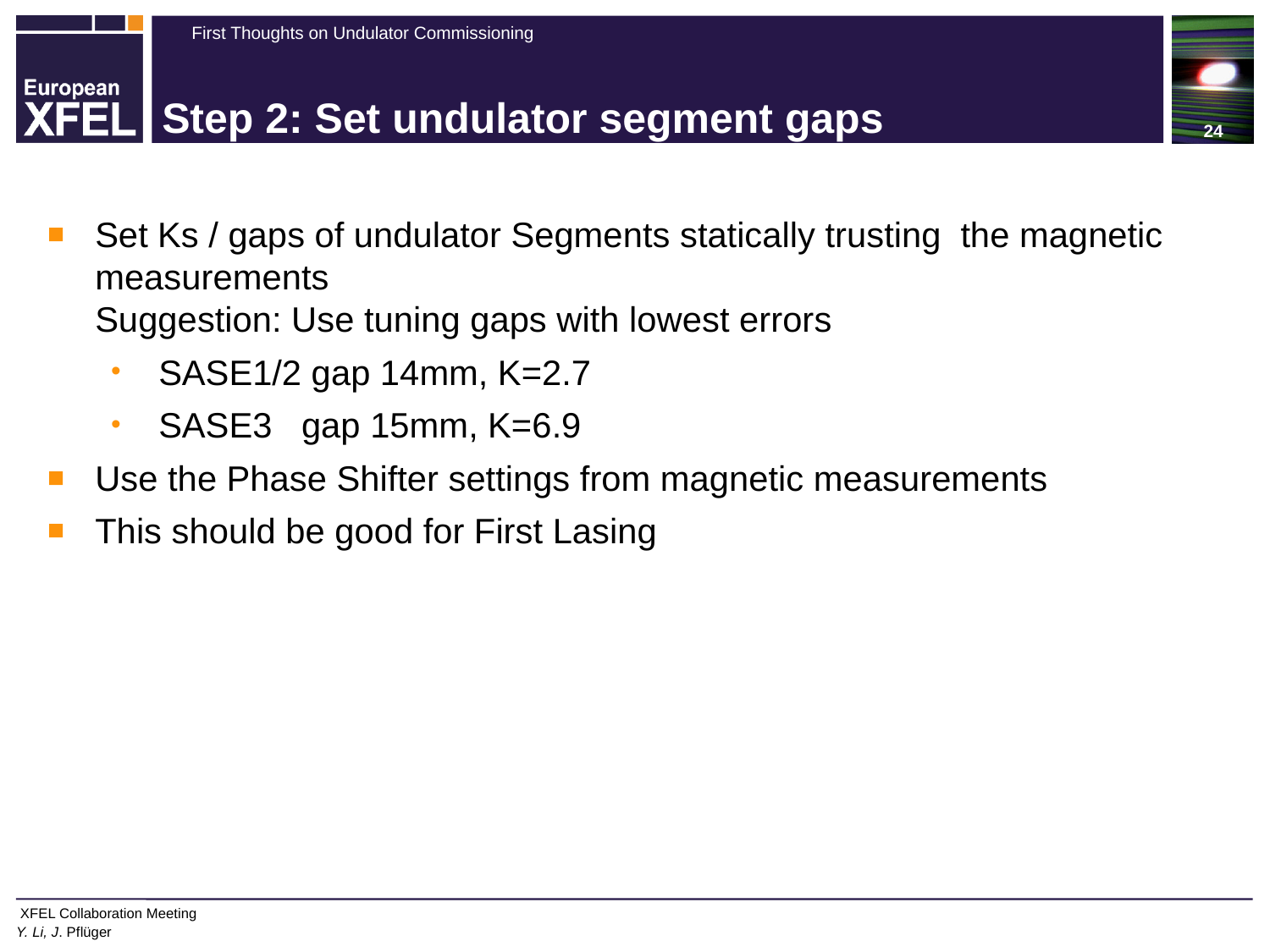

# Step 2: Set undulator segment gaps
Set Ks / gaps of undulator Segments statically trusting  the magnetic measurements
Suggestion: Use tuning gaps with lowest errors
SASE1/2 gap 14mm, K=2.7
SASE3   gap 15mm, K=6.9
Use the Phase Shifter settings from magnetic measurements
This should be good for First Lasing